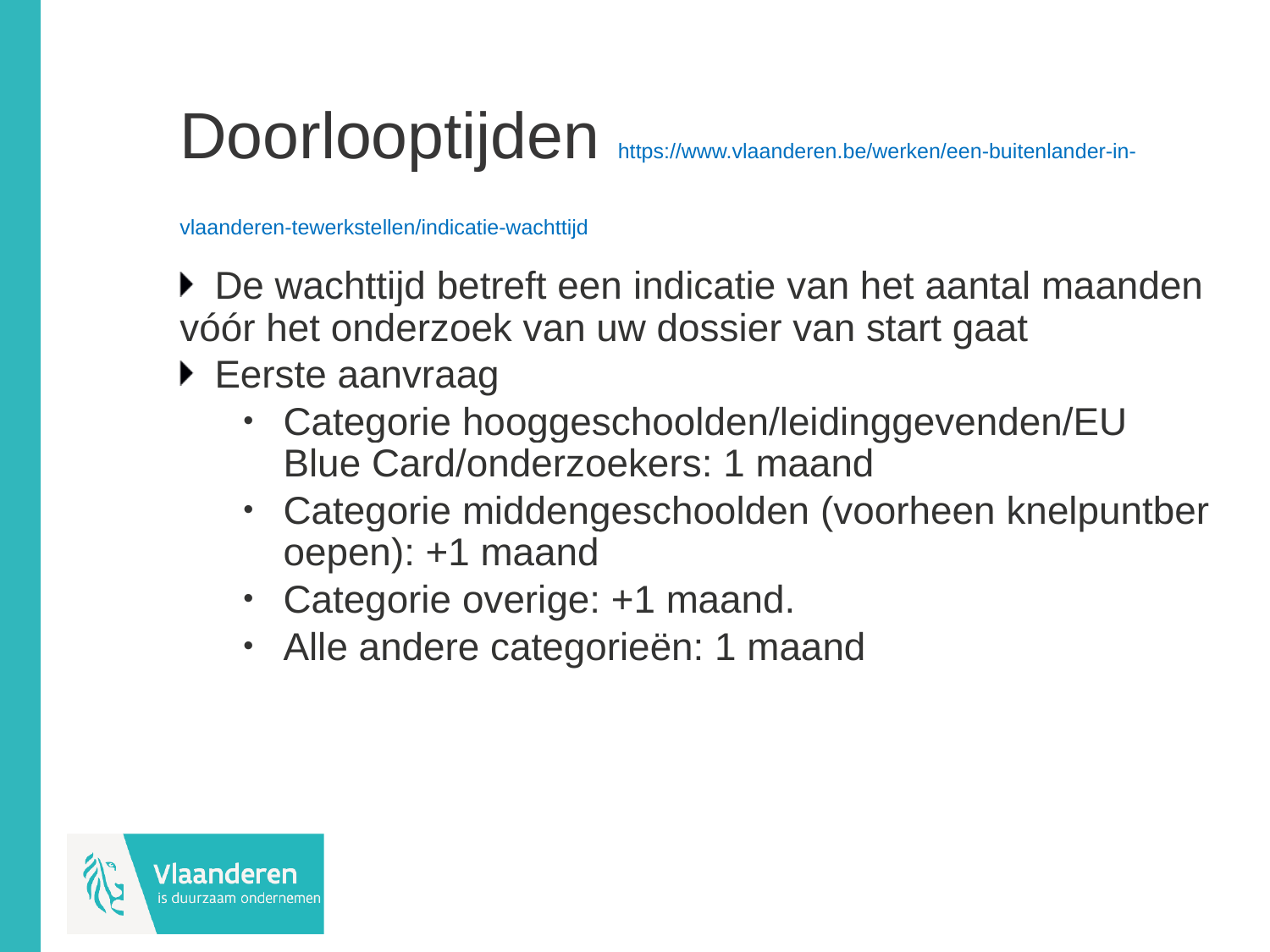

# Doorlooptijden https://www.vlaanderen.be/werken/een-buitenlander-in-vlaanderen-tewerkstellen/indicatie-wachttijd
De wachttijd betreft een indicatie van het aantal maanden vóór het onderzoek van uw dossier van start gaat
Eerste aanvraag
Categorie hooggeschoolden/leidinggevenden/EU Blue Card/onderzoekers: 1 maand
Categorie middengeschoolden (voorheen knelpuntberoepen): +1 maand
Categorie overige: +1 maand.
Alle andere categorieën: 1 maand